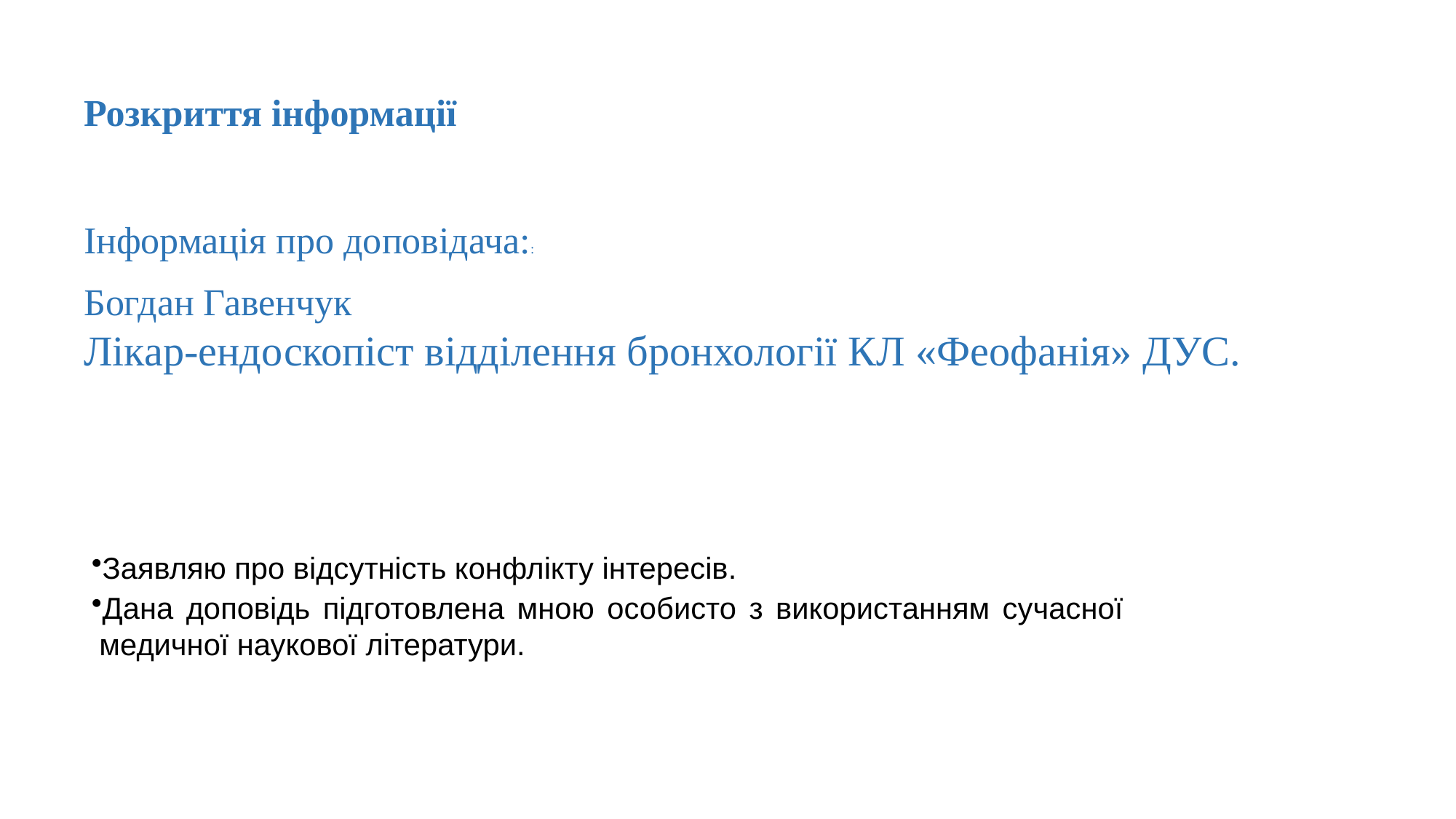

Розкриття інформації
Інформація про доповідача::

Богдан Гавенчук
Лікар-ендоскопіст відділення бронхології КЛ «Феофанія» ДУС.

Заявляю про відсутність конфлікту інтересів.
Дана доповідь підготовлена мною особисто з використанням сучасної медичної наукової літератури.